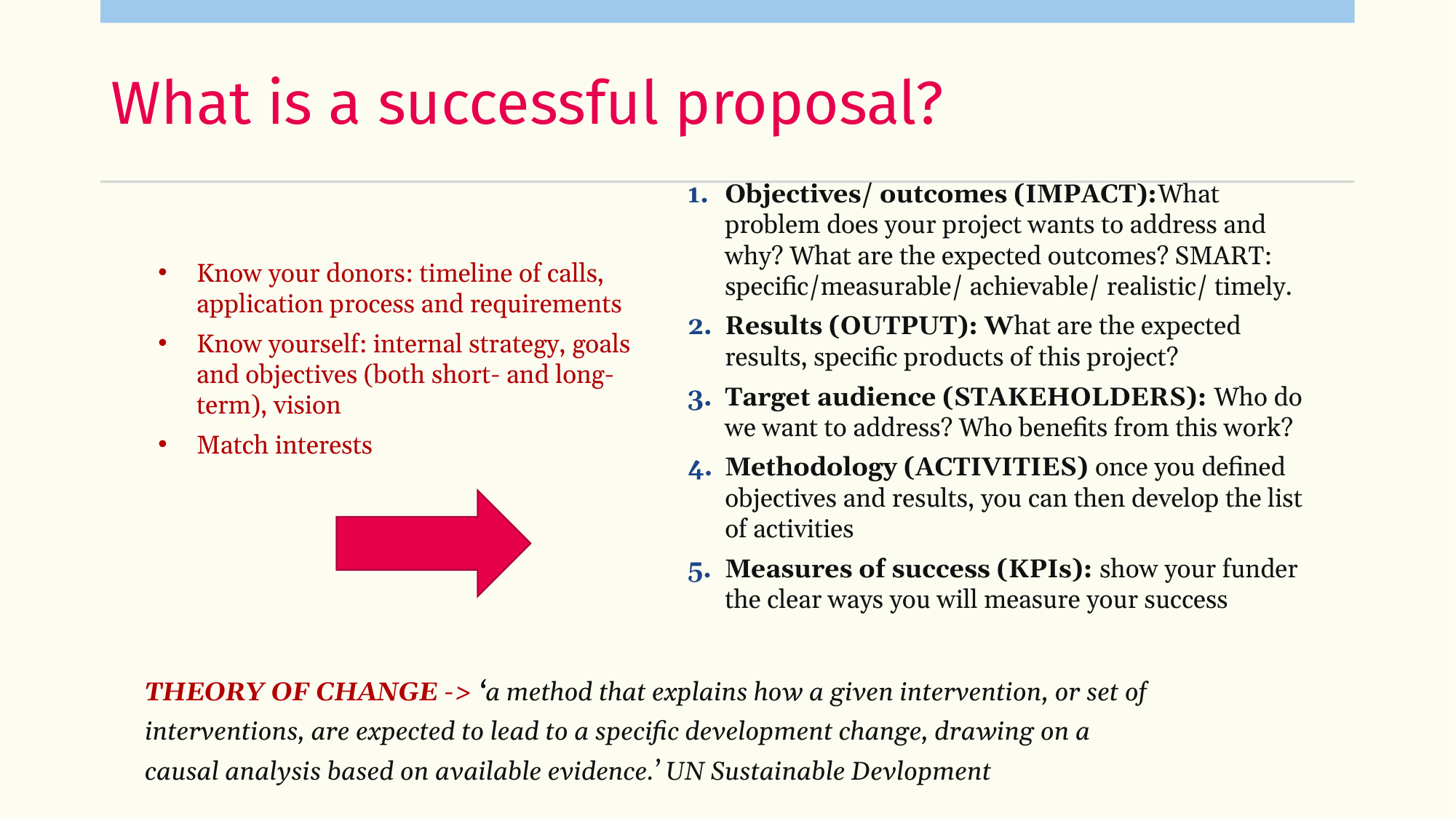

# What is a successful proposal?
Objectives/ outcomes (IMPACT):What problem does your project wants to address and why? What are the expected outcomes? SMART: specific/measurable/ achievable/ realistic/ timely.
Results (OUTPUT): What are the expected results, specific products of this project?
Target audience (STAKEHOLDERS): Who do we want to address? Who benefits from this work?
Methodology (ACTIVITIES) once you defined objectives and results, you can then develop the list of activities
Measures of success (KPIs): show your funder the clear ways you will measure your success

Know your donors: timeline of calls, application process and requirements
Know yourself: internal strategy, goals and objectives (both short- and long-term), vision
Match interests

THEORY OF CHANGE -> ‘a method that explains how a given intervention, or set of
interventions, are expected to lead to a specific development change, drawing on a
causal analysis based on available evidence.’ UN Sustainable Devlopment